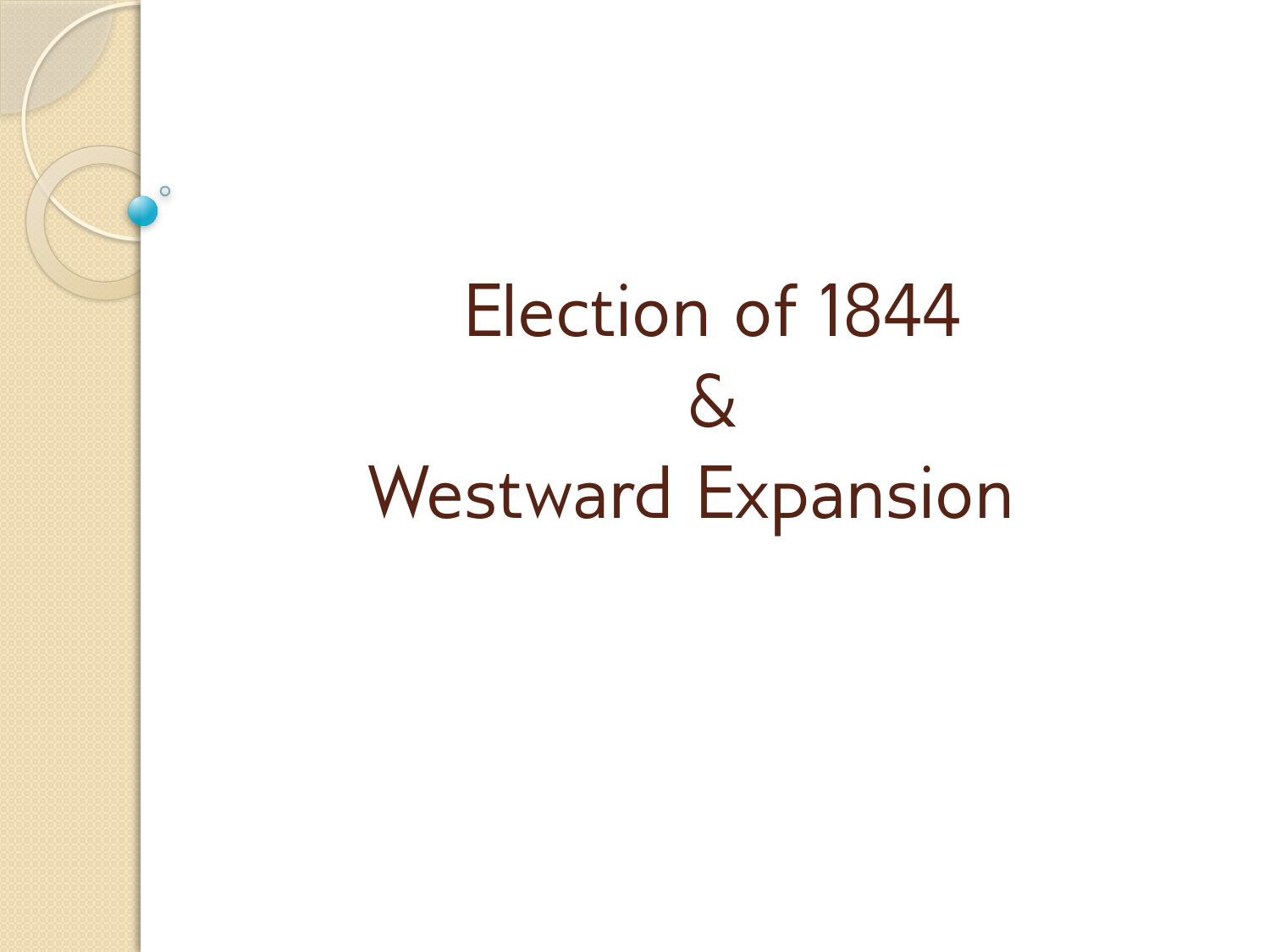

# Election of 1844 & Westward Expansion